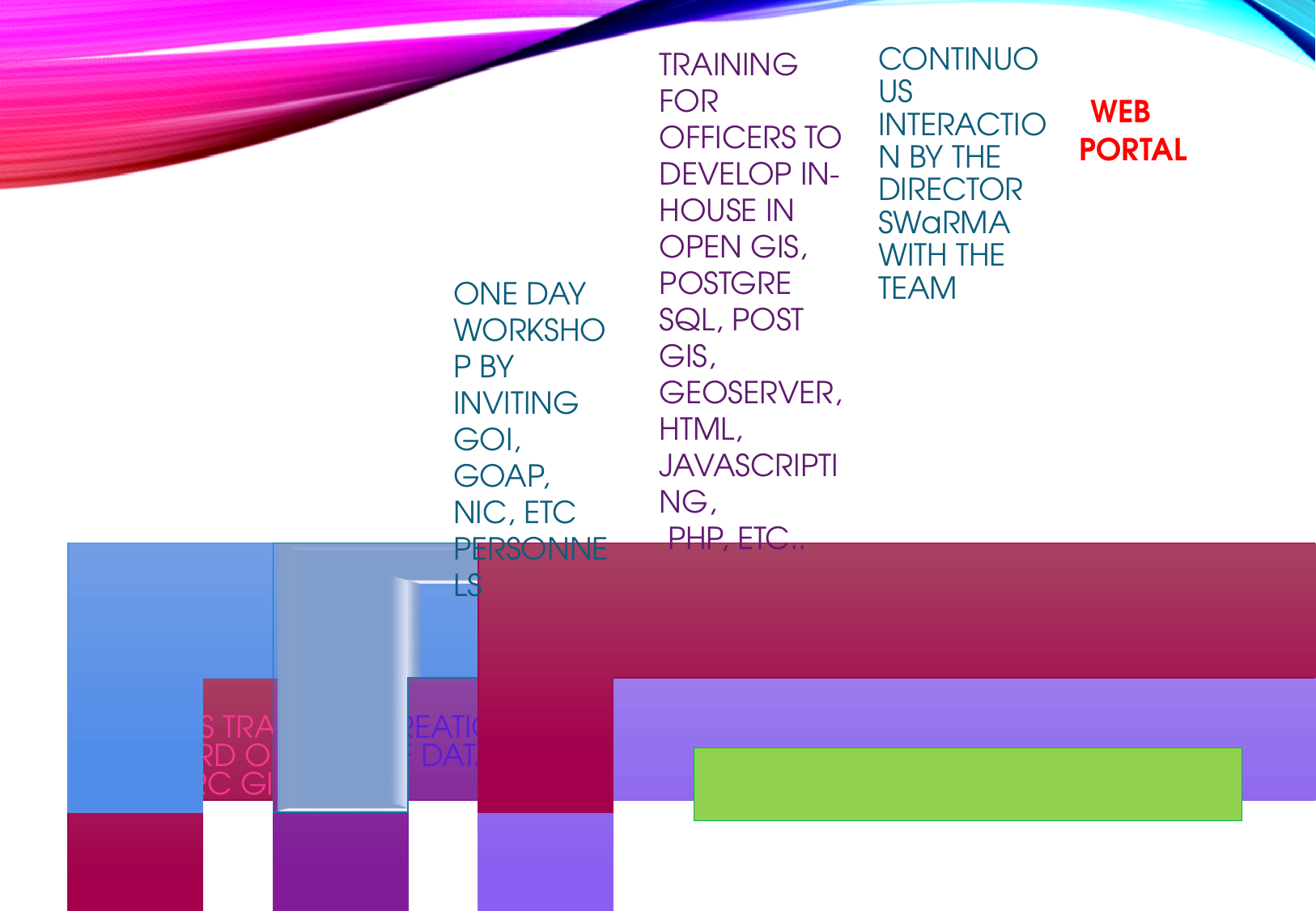

CONTINUOUS INTERACTION BY THE DIRECTOR SWaRMA WITH THE TEAM

TRAINING FOR OFFICERS TO DEVELOP IN-HOUSE IN OPEN GIS, POSTGRE
SQL, POST GIS, GEOSERVER, HTML, JAVASCRIPTING,
 PHP, ETC..
 WEB PORTAL
ONE DAY WORKSHOP BY INVITING GOI, GOAP, NIC, ETC PERSONNELS
GIS TRAINING
ARC GIS
STEP BY STEP PROCESS